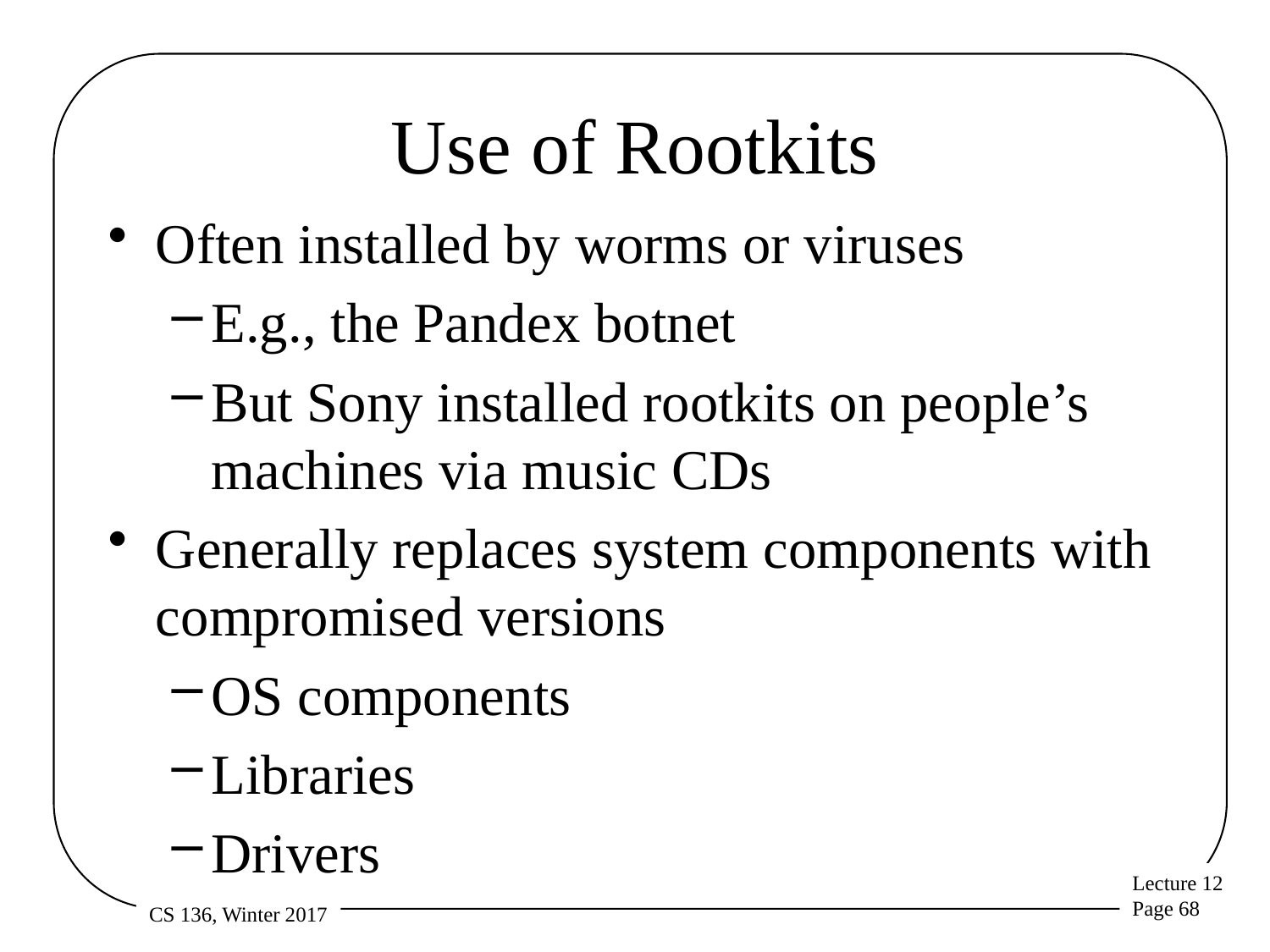

# Use of Rootkits
Often installed by worms or viruses
E.g., the Pandex botnet
But Sony installed rootkits on people’s machines via music CDs
Generally replaces system components with compromised versions
OS components
Libraries
Drivers